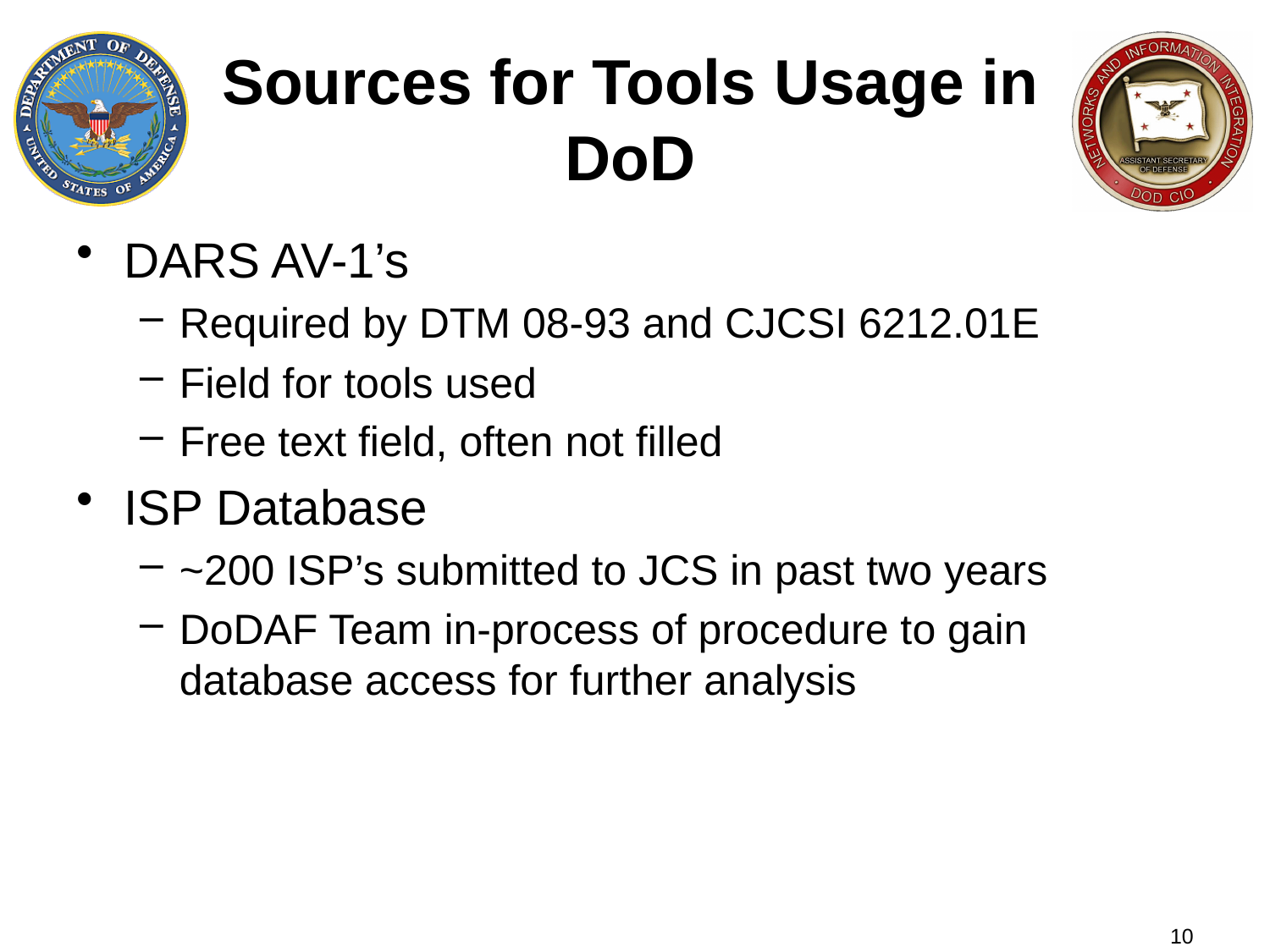

DARS AV-1’s
Required by DTM 08-93 and CJCSI 6212.01E
Field for tools used
Free text field, often not filled
ISP Database
~200 ISP’s submitted to JCS in past two years
DoDAF Team in-process of procedure to gain database access for further analysis
# Sources for Tools Usage in DoD
10